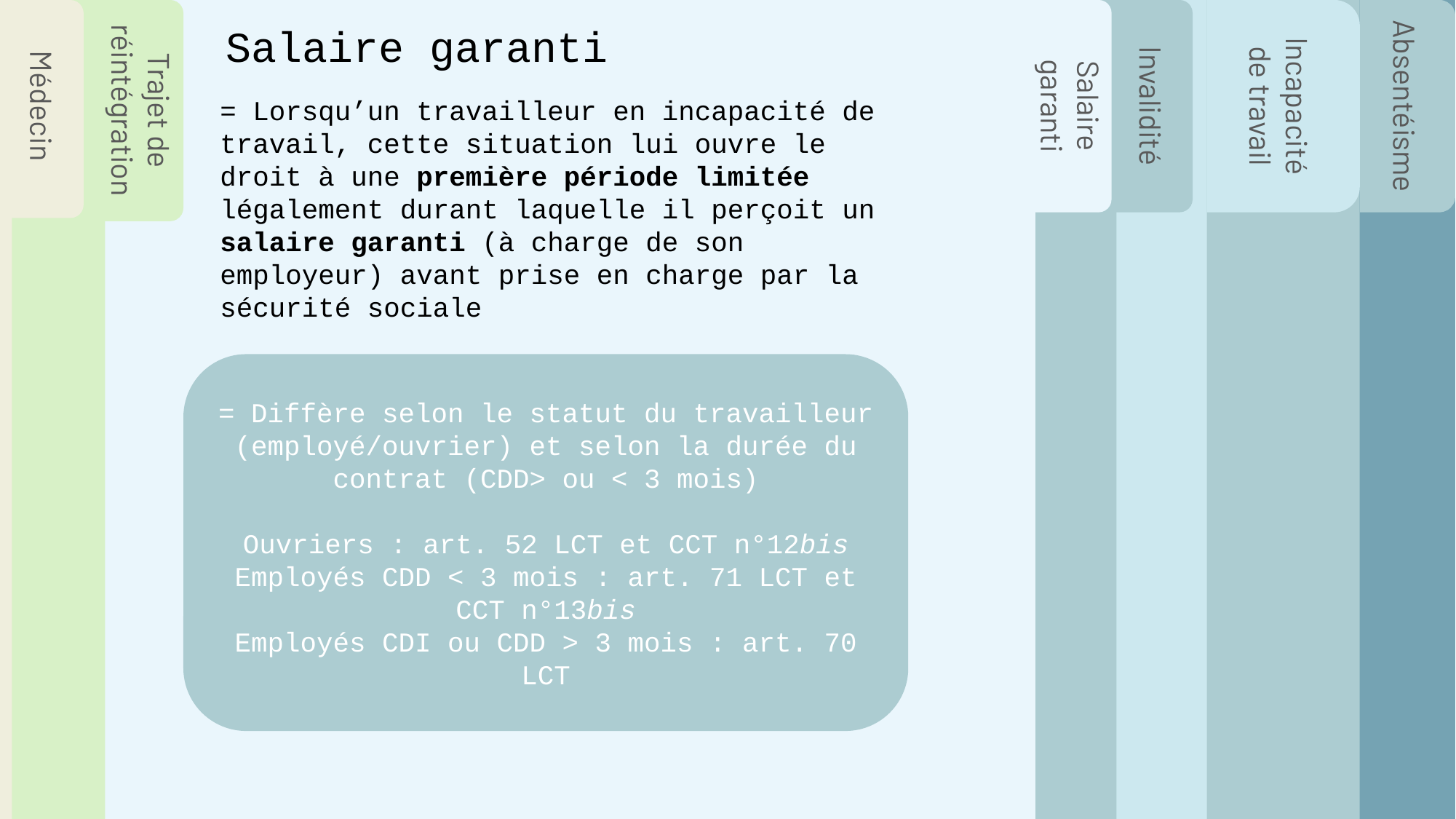

Absentéisme

Incapacité de travail

Salaire garanti

Médecin

Trajet de réintégration

Invalidité
Salaire garanti
= Lorsqu’un travailleur en incapacité de travail, cette situation lui ouvre le droit à une première période limitée légalement durant laquelle il perçoit un salaire garanti (à charge de son employeur) avant prise en charge par la sécurité sociale

= Diffère selon le statut du travailleur (employé/ouvrier) et selon la durée du contrat (CDD> ou < 3 mois)

Ouvriers : art. 52 LCT et CCT n°12bis
Employés CDD < 3 mois : art. 71 LCT et CCT n°13bis
Employés CDI ou CDD > 3 mois : art. 70 LCT